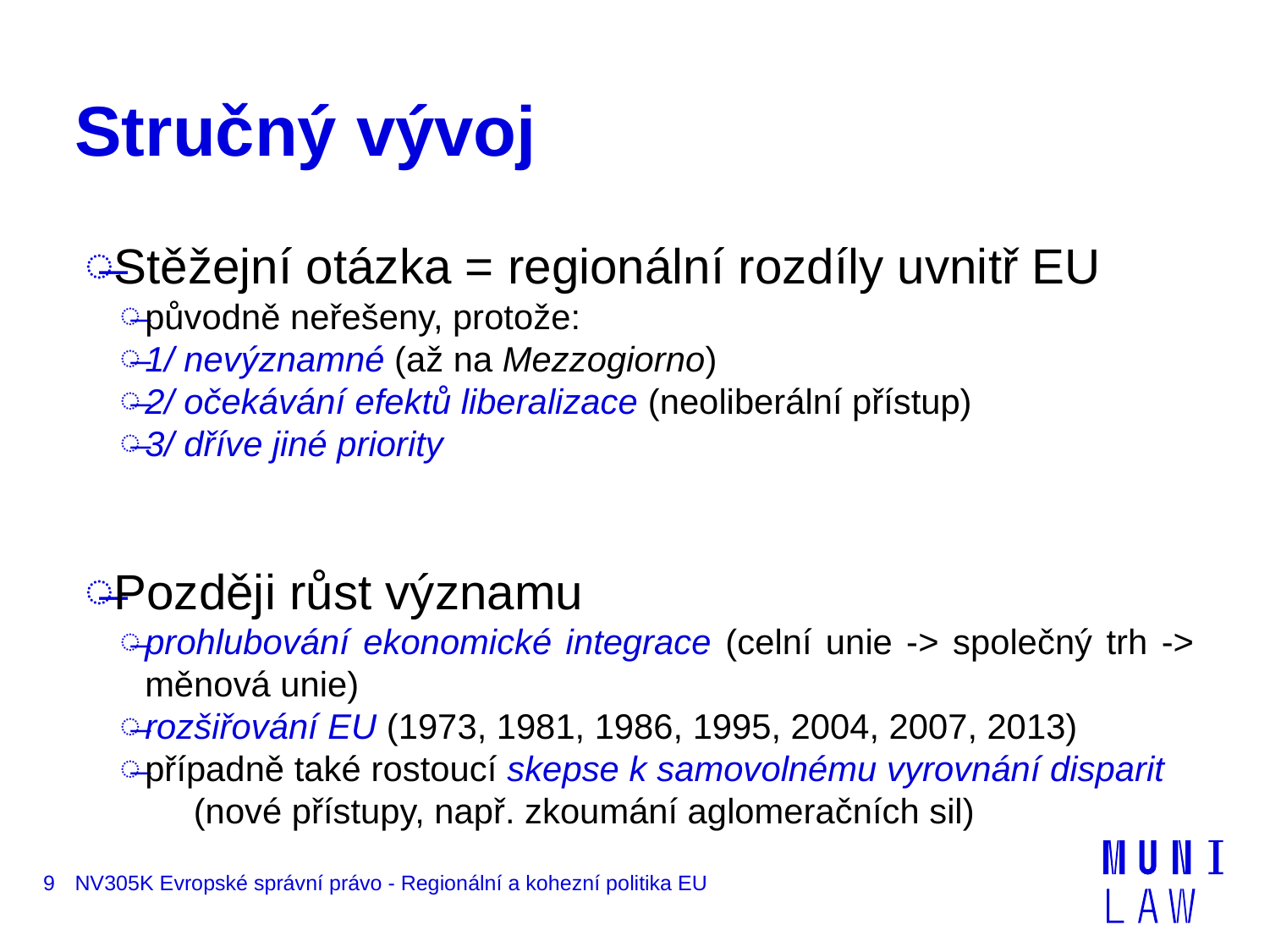

# Stručný vývoj
Stěžejní otázka = regionální rozdíly uvnitř EU
původně neřešeny, protože:
1/ nevýznamné (až na Mezzogiorno)
2/ očekávání efektů liberalizace (neoliberální přístup)
3/ dříve jiné priority

Později růst významu
prohlubování ekonomické integrace (celní unie -> společný trh -> měnová unie)
rozšiřování EU (1973, 1981, 1986, 1995, 2004, 2007, 2013)
případně také rostoucí skepse k samovolnému vyrovnání disparit         (nové přístupy, např. zkoumání aglomeračních sil)
9
NV305K Evropské správní právo - Regionální a kohezní politika EU